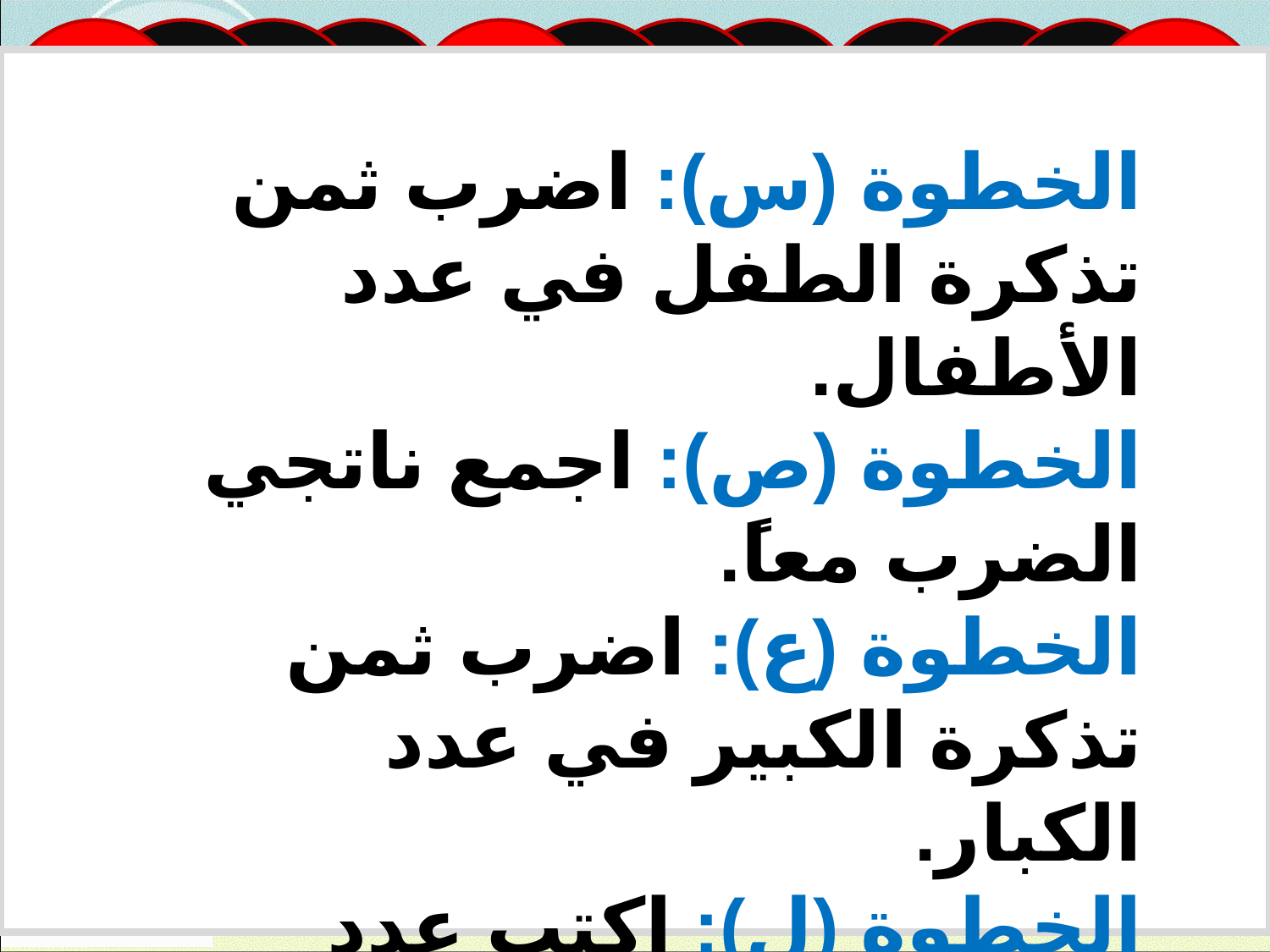

الخطوة (س): اضرب ثمن تذكرة الطفل في عدد الأطفال.
الخطوة (ص): اجمع ناتجي الضرب معاً.
الخطوة (ع): اضرب ثمن تذكرة الكبير في عدد الكبار.
الخطوة (ل): اكتب عدد الأطفال وعدد الكبار الذين يريدون شراء التذاكر.